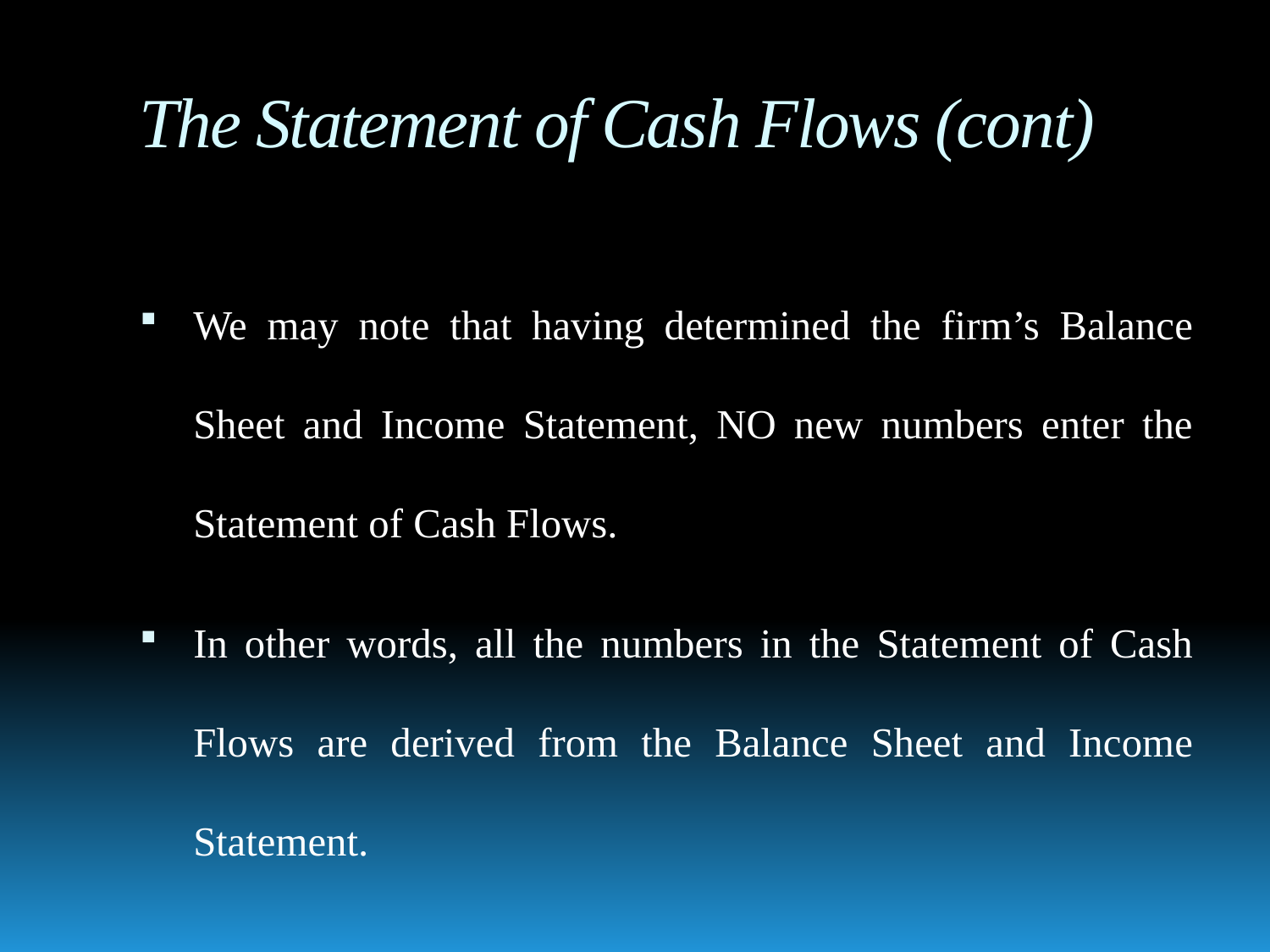

# The Statement of Cash Flows (cont)
We may note that having determined the firm’s Balance Sheet and Income Statement, NO new numbers enter the Statement of Cash Flows.
In other words, all the numbers in the Statement of Cash Flows are derived from the Balance Sheet and Income Statement.